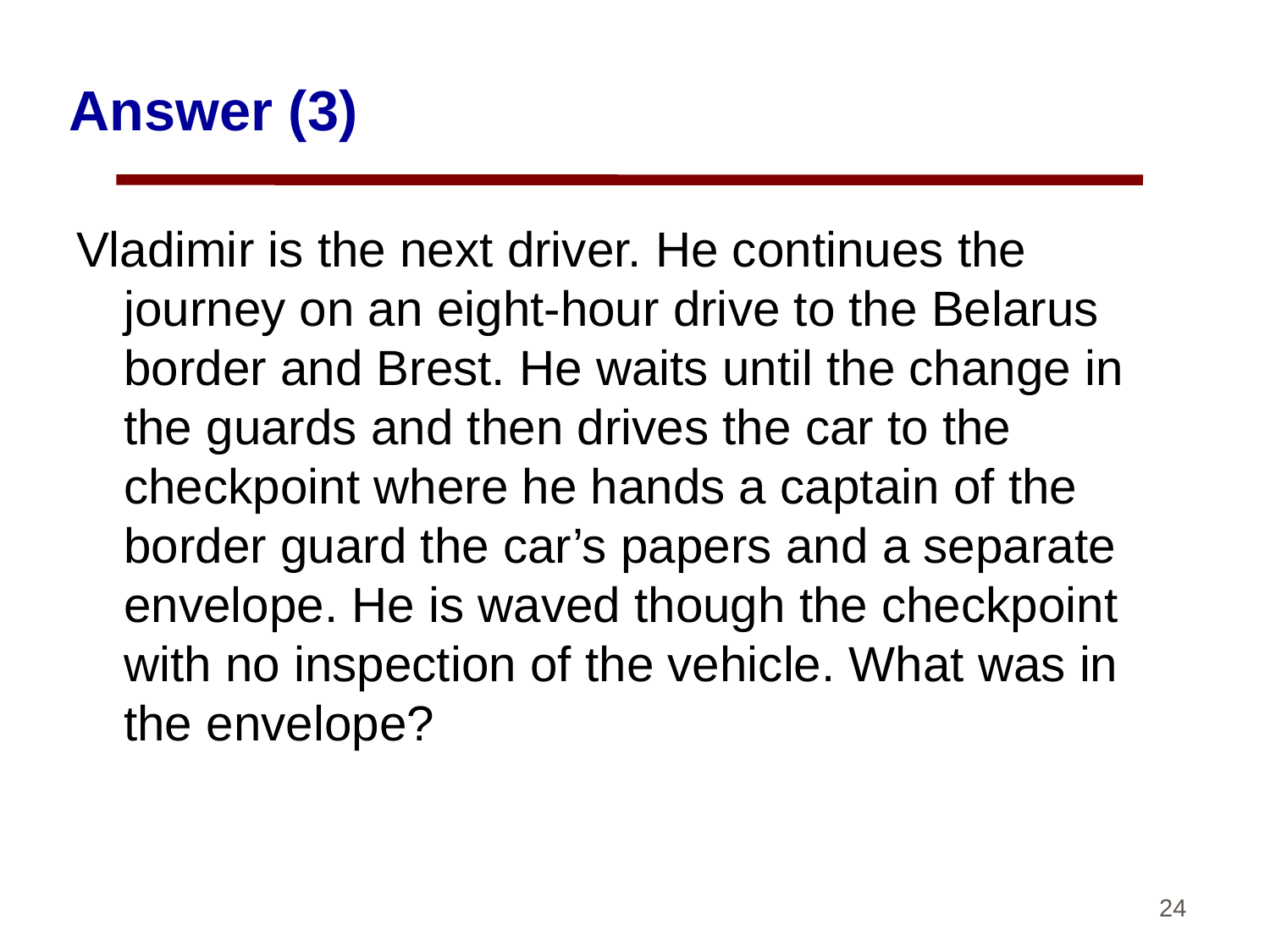

# Answer (3)
Vladimir is the next driver. He continues the journey on an eight-hour drive to the Belarus border and Brest. He waits until the change in the guards and then drives the car to the checkpoint where he hands a captain of the border guard the car’s papers and a separate envelope. He is waved though the checkpoint with no inspection of the vehicle. What was in the envelope?
24